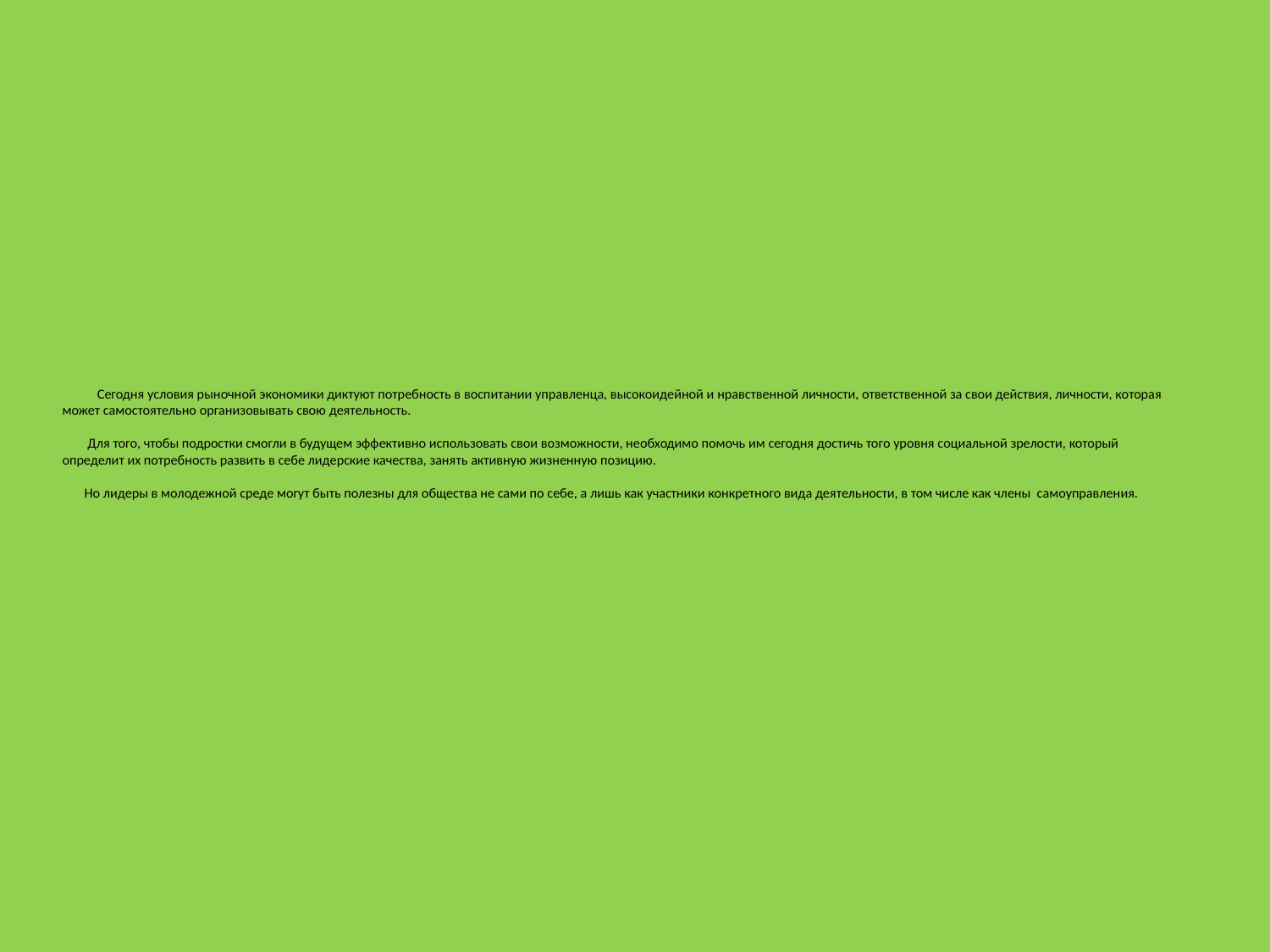

# Сегодня условия рыночной экономики диктуют потребность в воспитании управленца, высокоидейной и нравственной личности, ответственной за свои действия, личности, которая может самостоятельно организовывать свою деятельность. Для того, чтобы подростки смогли в будущем эффективно использовать свои возможности, необходимо помочь им сегодня достичь того уровня социальной зрелости, который определит их потребность развить в себе лидерские качества, занять активную жизненную позицию. Но лидеры в молодежной среде могут быть полезны для общества не сами по себе, а лишь как участники конкретного вида деятельности, в том числе как члены  самоуправления.